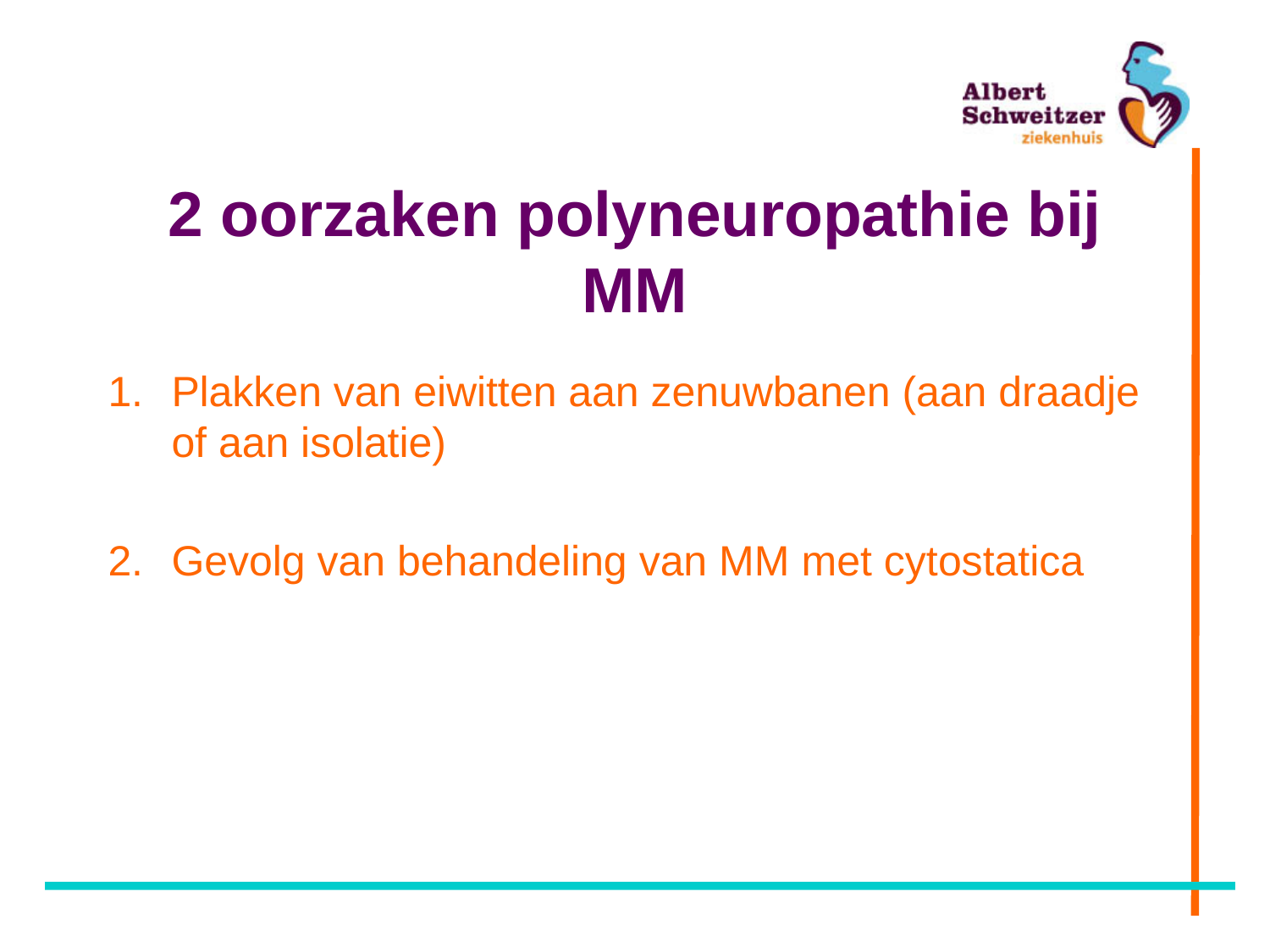

# 2 oorzaken polyneuropathie bij MM
Plakken van eiwitten aan zenuwbanen (aan draadje of aan isolatie)

Gevolg van behandeling van MM met cytostatica